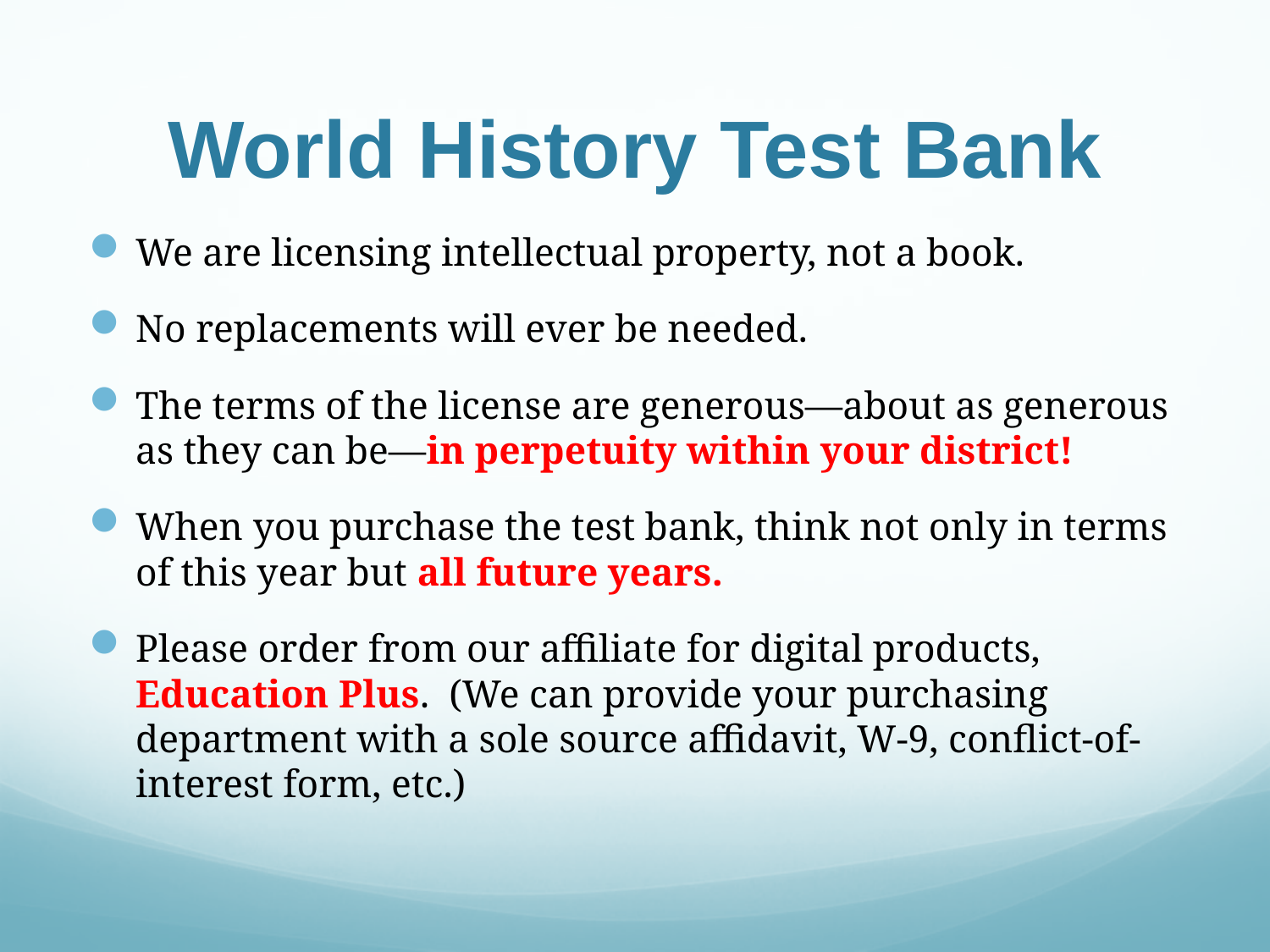

# World History Test Bank
We are licensing intellectual property, not a book.
No replacements will ever be needed.
The terms of the license are generous—about as generous as they can be—in perpetuity within your district!
When you purchase the test bank, think not only in terms of this year but all future years.
Please order from our affiliate for digital products, Education Plus.  (We can provide your purchasing department with a sole source affidavit, W-9, conflict-of-interest form, etc.)